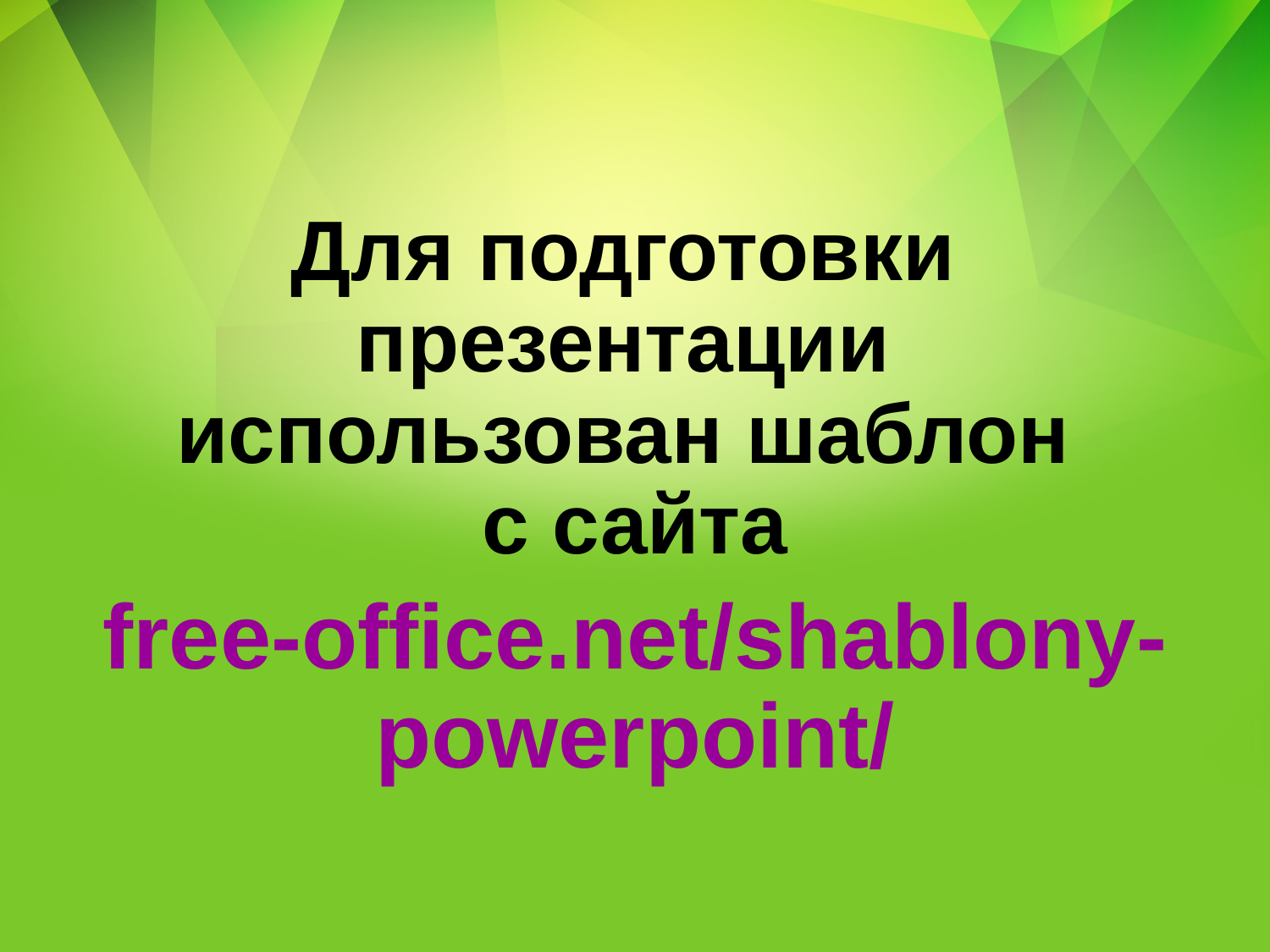

Для подготовки
презентации
использован шаблон
с сайта
free-office.net/shablony-powerpoint/